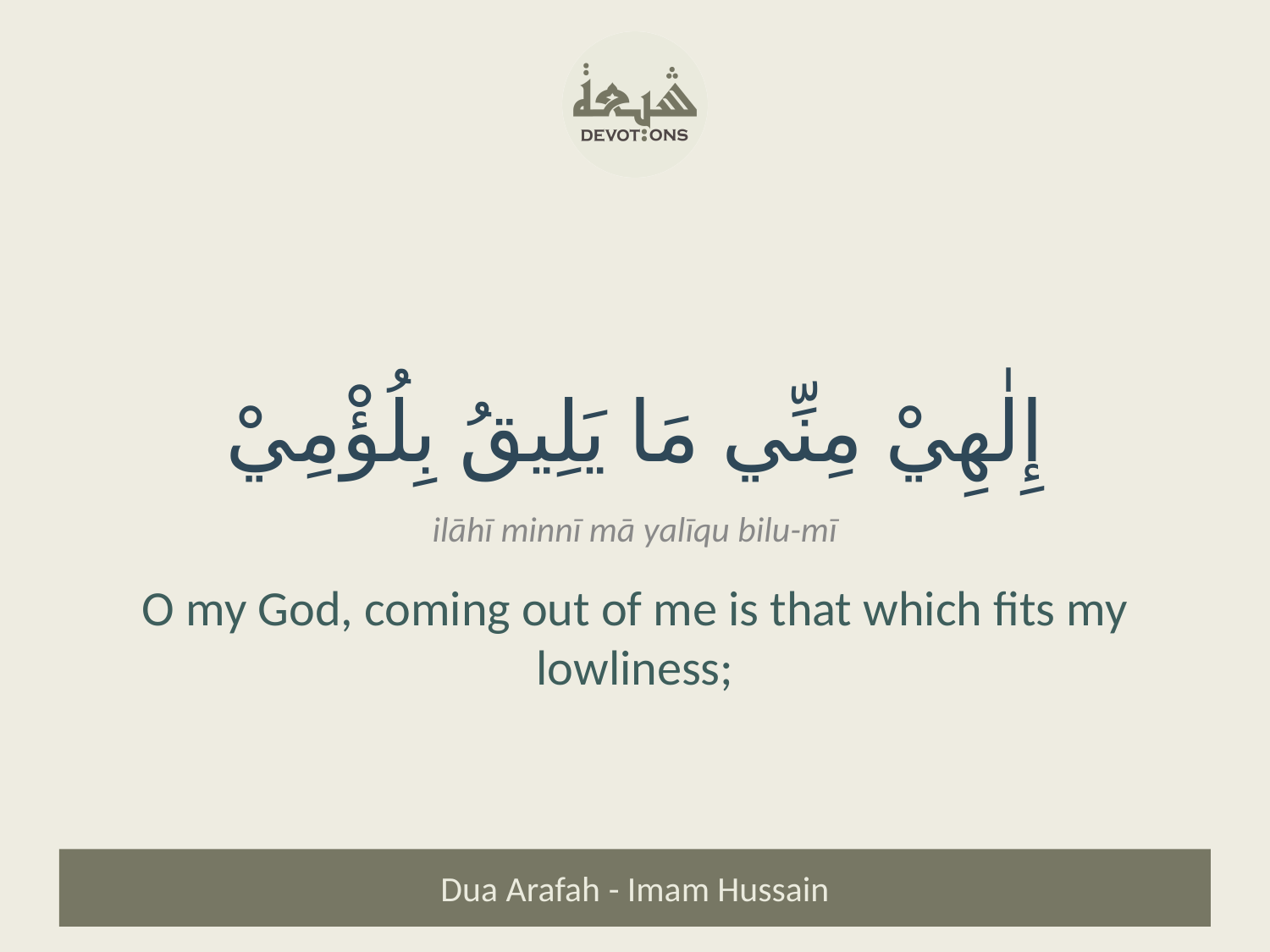

إِلٰهِيْ مِنِّي مَا يَلِيقُ بِلُؤْمِيْ
ilāhī minnī mā yalīqu bilu-mī
O my God, coming out of me is that which fits my lowliness;
Dua Arafah - Imam Hussain